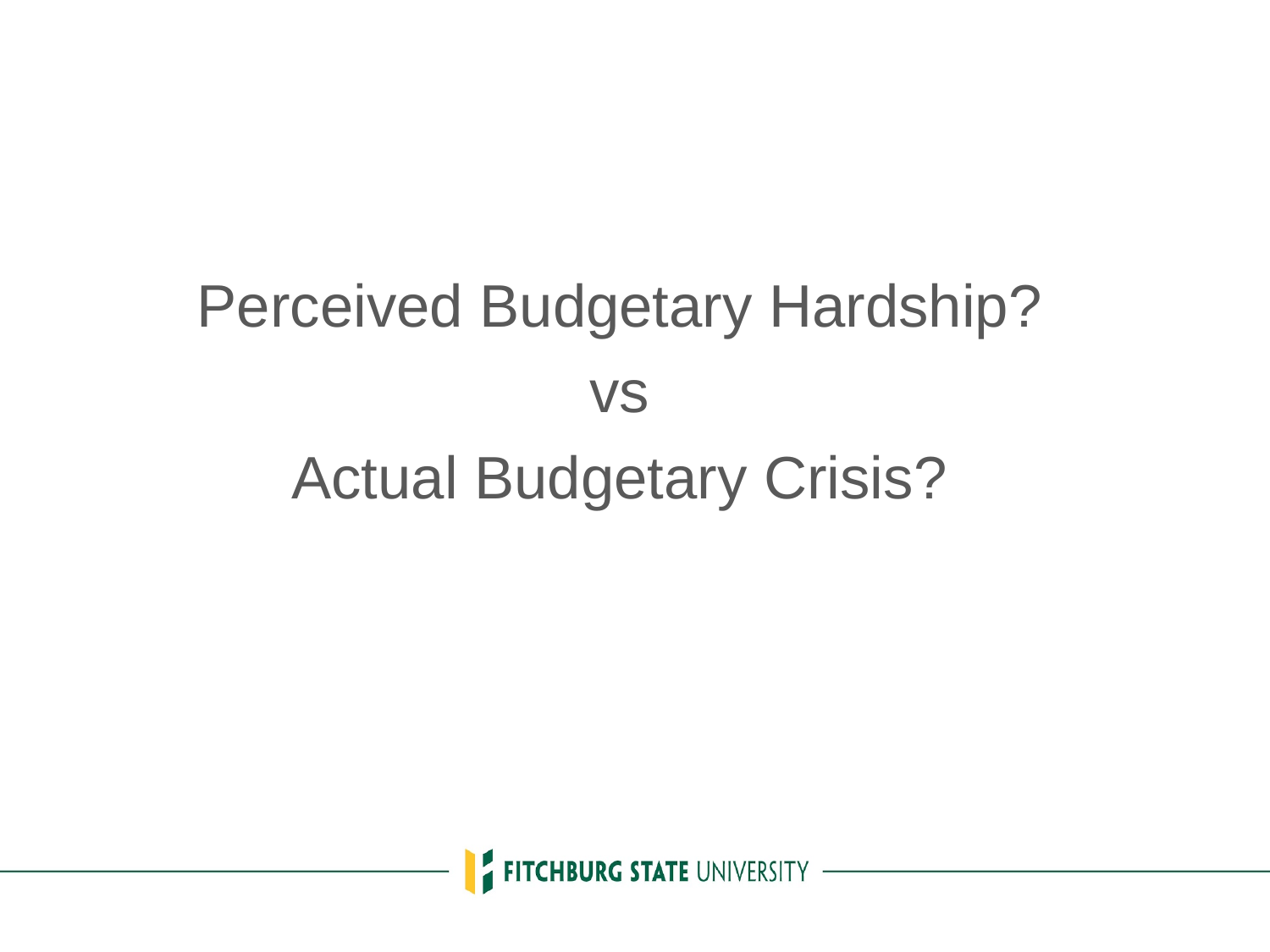

Perceived Budgetary Hardship?
vs
Actual Budgetary Crisis?